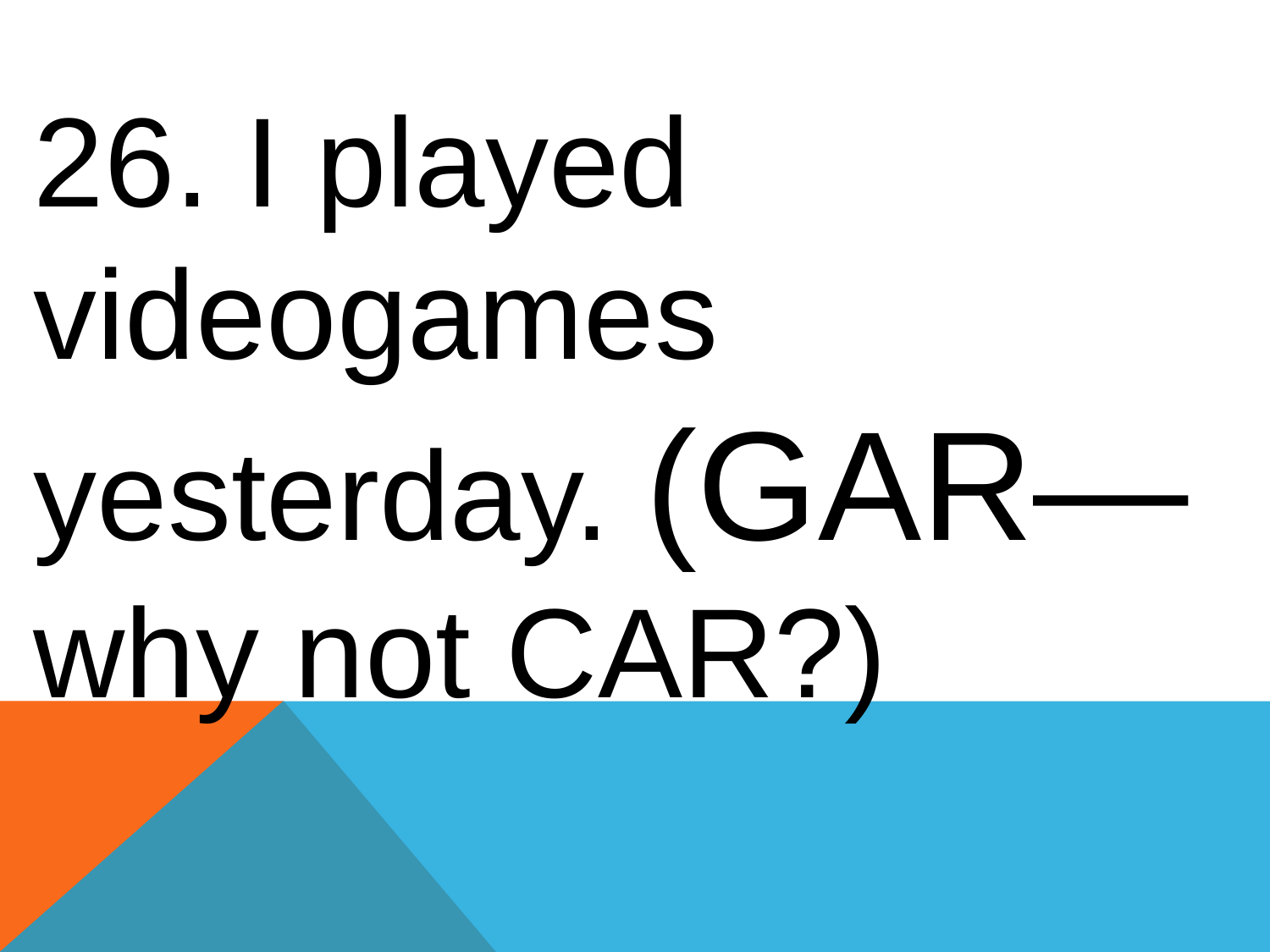

26. I played videogames yesterday. (GAR—why not CAR?)